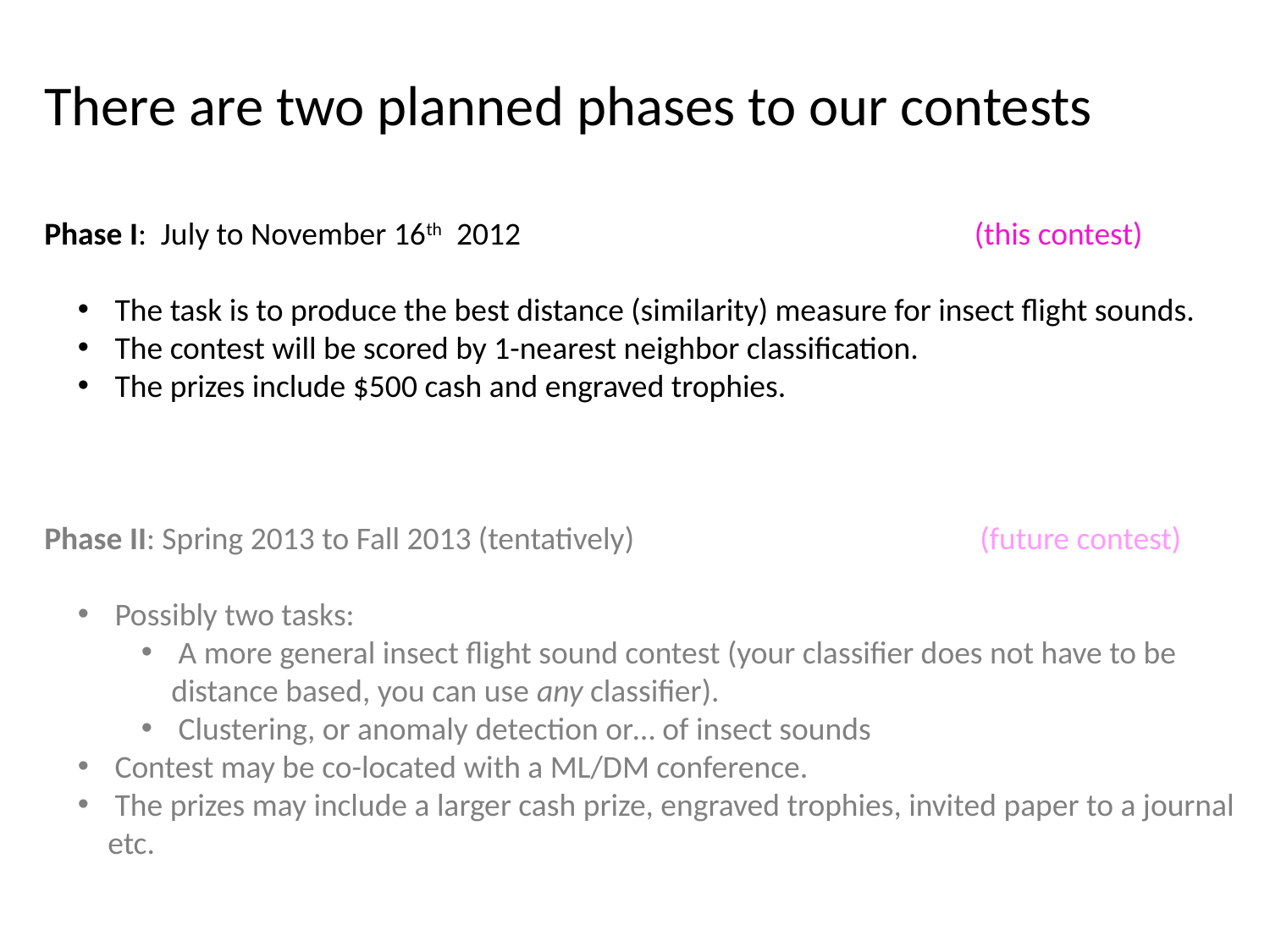

There are two planned phases to our contests

Phase I:  July to November 16th  2012                                                               (this contest)

 The task is to produce the best distance (similarity) measure for insect flight sounds.
 The contest will be scored by 1-nearest neighbor classification.
 The prizes include $500 cash and engraved trophies.

Phase II: Spring 2013 to Fall 2013 (tentatively)                                                (future contest)

 Possibly two tasks:
 A more general insect flight sound contest (your classifier does not have to be distance based, you can use any classifier).
 Clustering, or anomaly detection or… of insect sounds
 Contest may be co-located with a ML/DM conference.
 The prizes may include a larger cash prize, engraved trophies, invited paper to a journal etc.